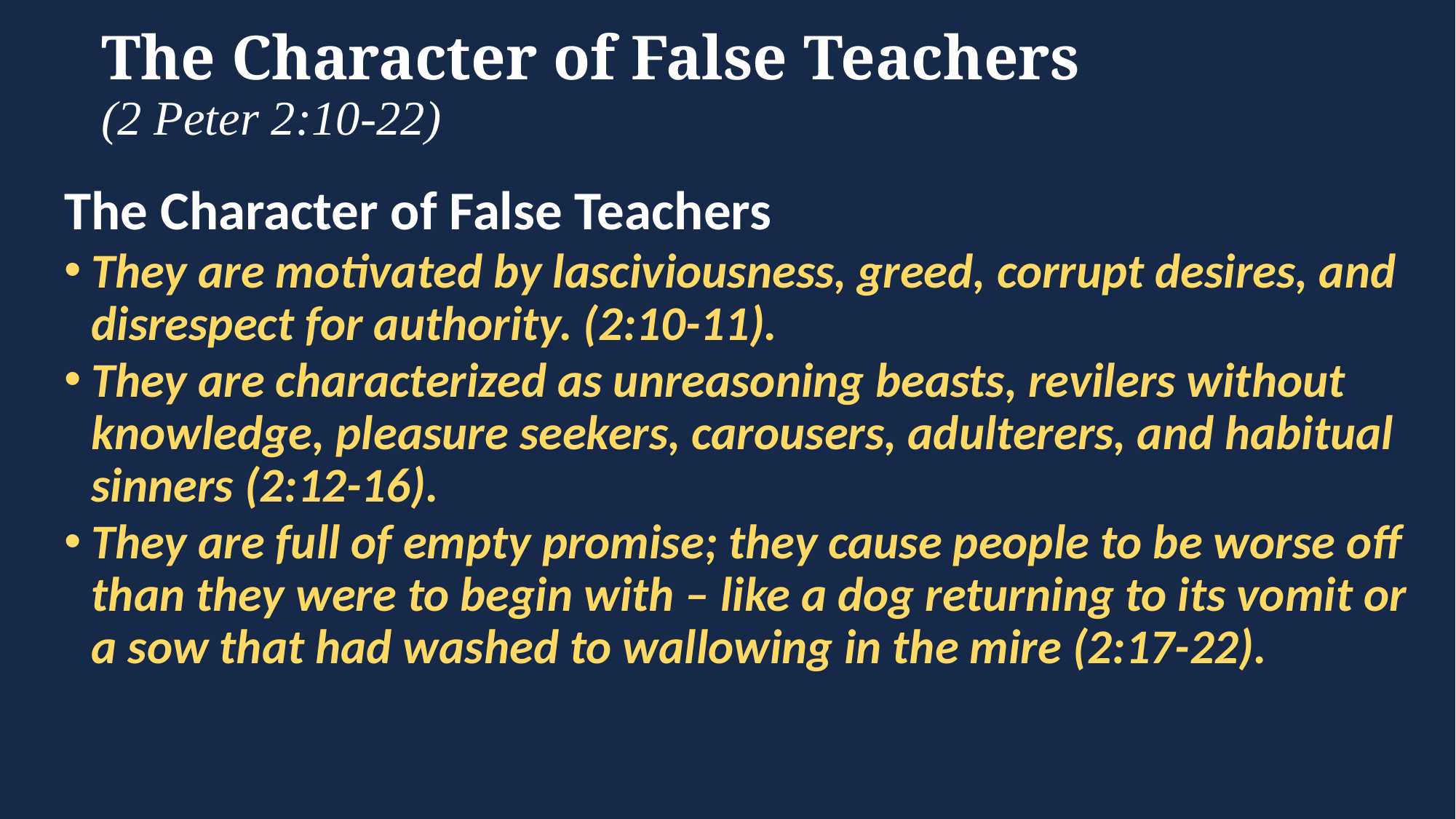

# The Character of False Teachers (2 Peter 2:10-22)
The Character of False Teachers
They are motivated by lasciviousness, greed, corrupt desires, and disrespect for authority. (2:10-11).
They are characterized as unreasoning beasts, revilers without knowledge, pleasure seekers, carousers, adulterers, and habitual sinners (2:12-16).
They are full of empty promise; they cause people to be worse off than they were to begin with – like a dog returning to its vomit or a sow that had washed to wallowing in the mire (2:17-22).